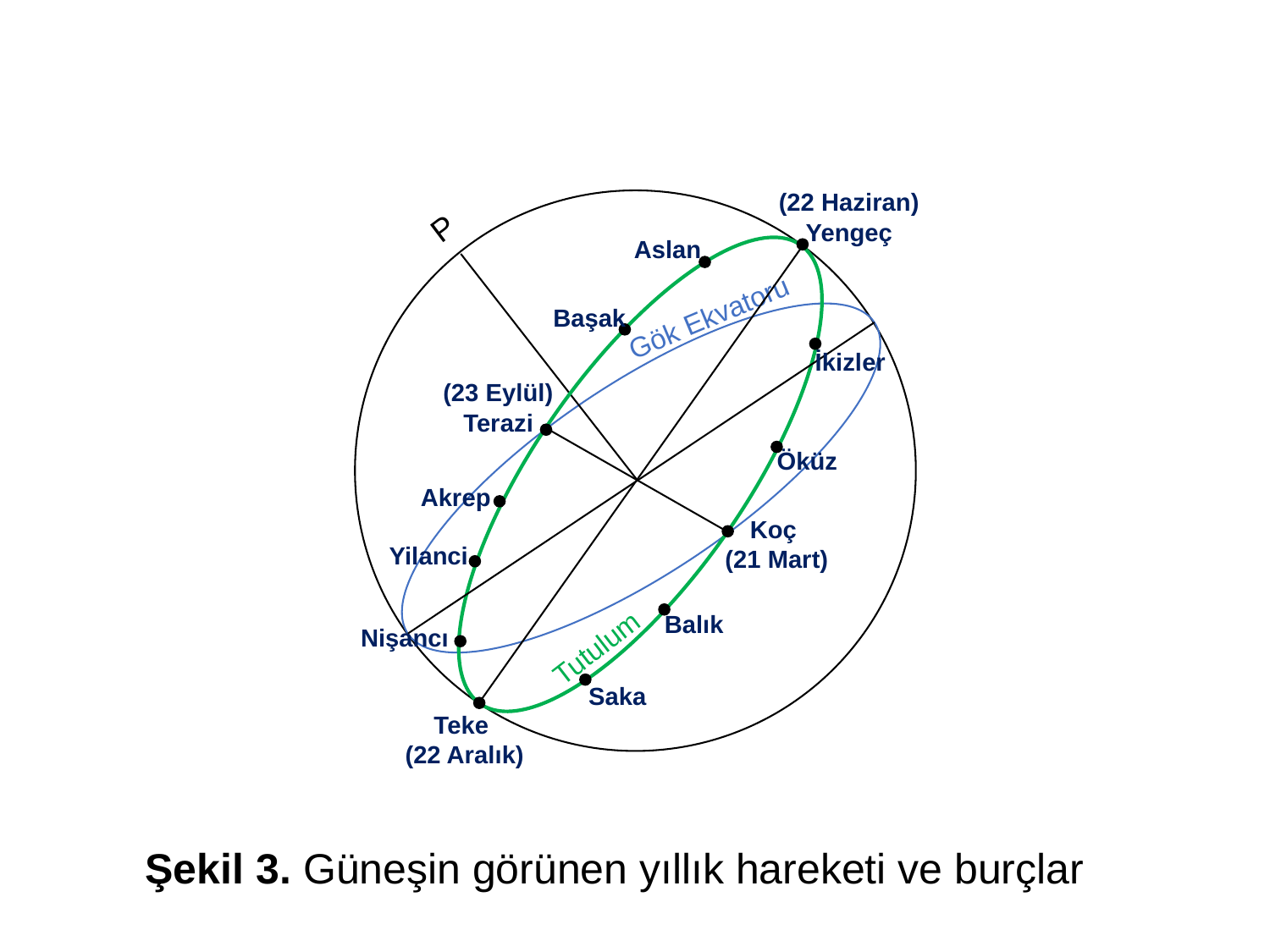

(22 Haziran)
Yengeç

P
Aslan

Gök Ekvatoru
Başak

İkizler

(23 Eylül)
Terazi

Öküz

Akrep

Koç
(21 Mart)

Yilanci

Balık

Nişancı
Tutulum

Saka

Teke
(22 Aralık)
Şekil 3. Güneşin görünen yıllık hareketi ve burçlar